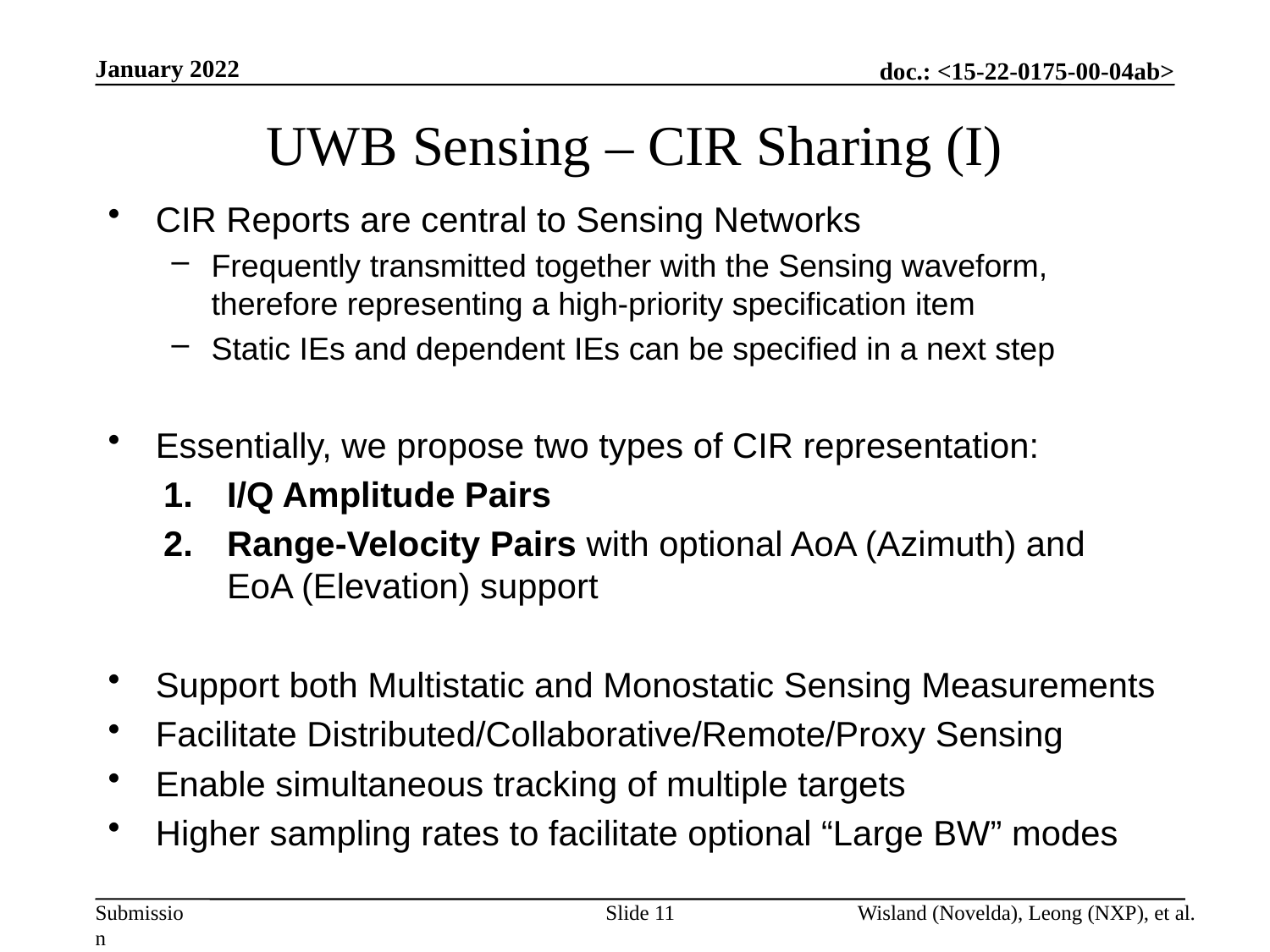

January 2022
# UWB Sensing – CIR Sharing (I)
CIR Reports are central to Sensing Networks
Frequently transmitted together with the Sensing waveform,
therefore representing a high-priority specification item
Static IEs and dependent IEs can be specified in a next step

Essentially, we propose two types of CIR representation:
I/Q Amplitude Pairs
Range-Velocity Pairs with optional AoA (Azimuth) and
EoA (Elevation) support

Support both Multistatic and Monostatic Sensing Measurements
Facilitate Distributed/Collaborative/Remote/Proxy Sensing
Enable simultaneous tracking of multiple targets
Higher sampling rates to facilitate optional “Large BW” modes

Slide 11
Wisland (Novelda), Leong (NXP), et al.